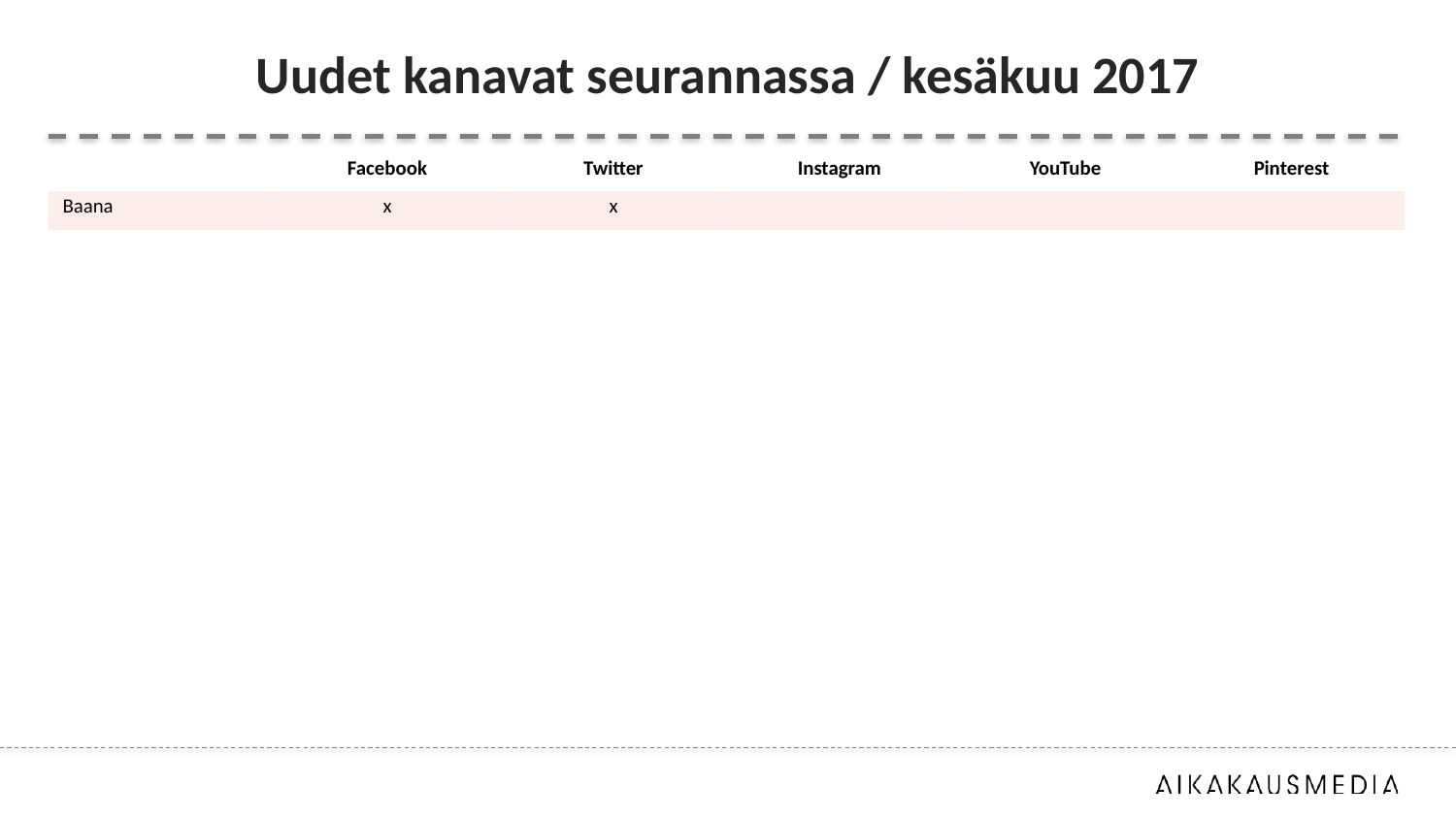

# Uudet kanavat seurannassa / kesäkuu 2017
|  | Facebook | Twitter | Instagram | YouTube | Pinterest |
| --- | --- | --- | --- | --- | --- |
| Baana | x | x |  |  |  |